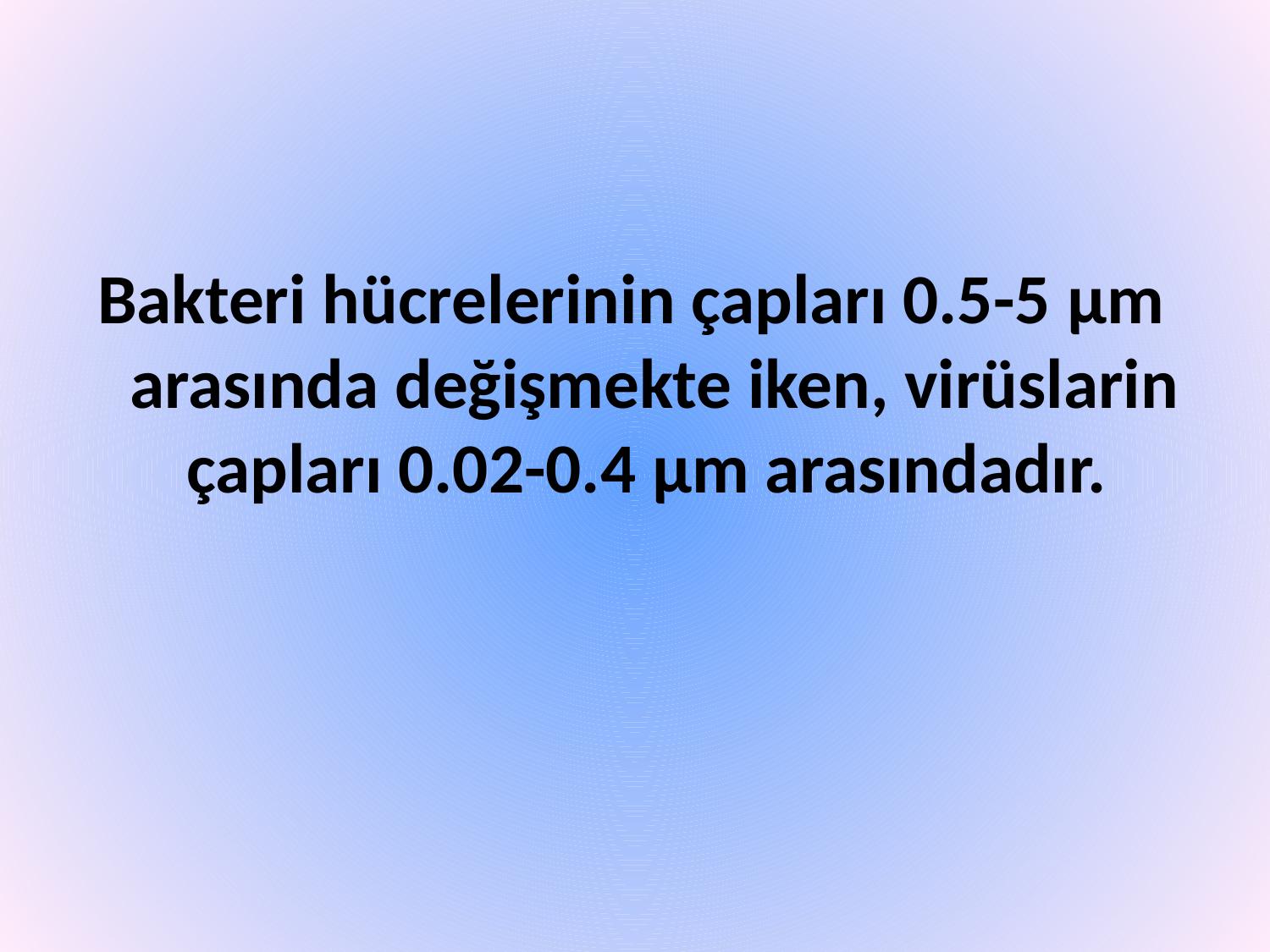

Bakteri hücrelerinin çapları 0.5-5 μm arasında değişmekte iken, virüslarin çapları 0.02-0.4 μm arasındadır.